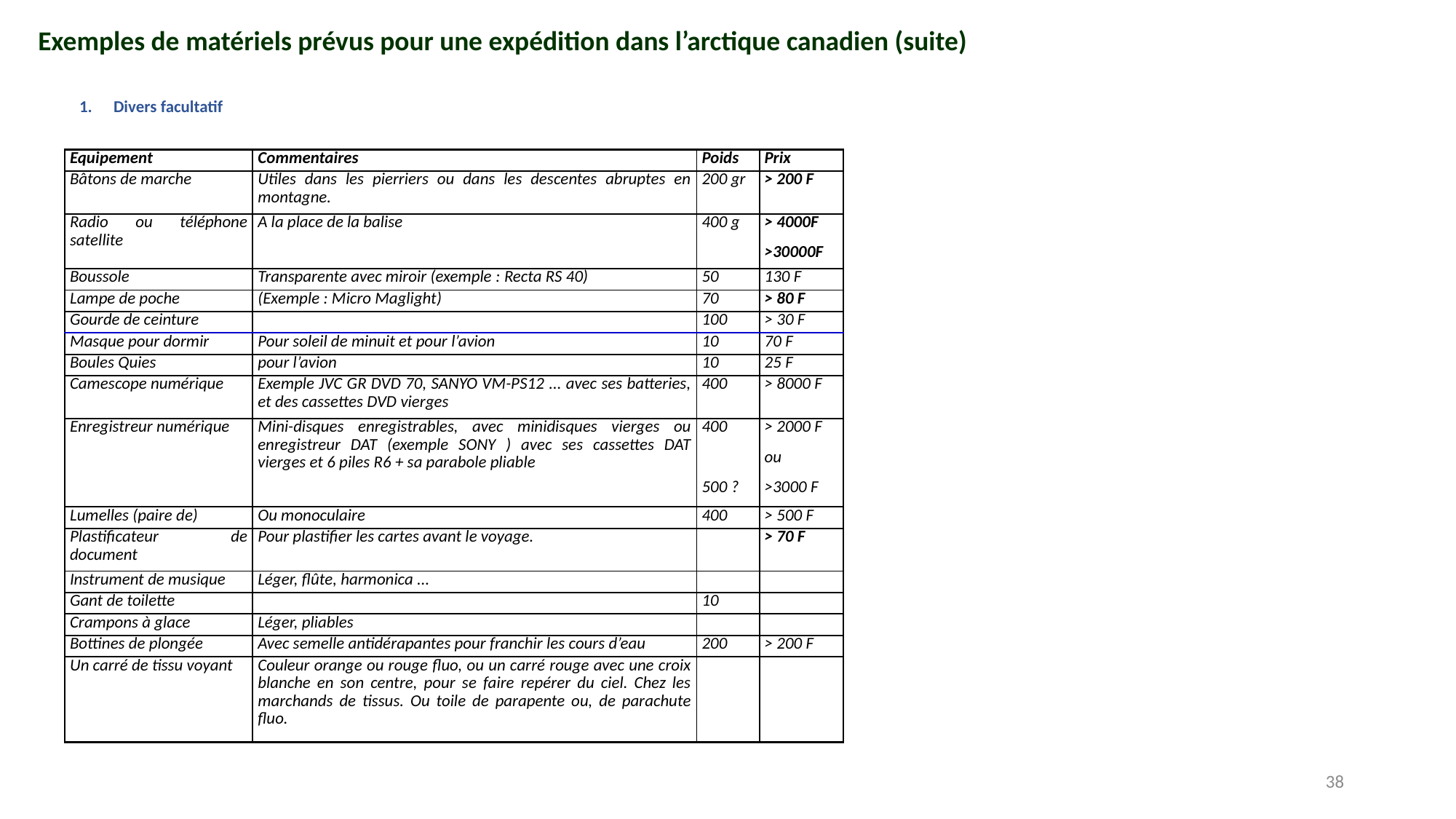

Exemples de matériels prévus pour une expédition dans l’arctique canadien (suite)
Divers facultatif
| Equipement | Commentaires | Poids | Prix |
| --- | --- | --- | --- |
| Bâtons de marche | Utiles dans les pierriers ou dans les descentes abruptes en montagne. | 200 gr | > 200 F |
| Radio ou téléphone satellite | A la place de la balise | 400 g | > 4000F >30000F |
| Boussole | Transparente avec miroir (exemple : Recta RS 40) | 50 | 130 F |
| Lampe de poche | (Exemple : Micro Maglight) | 70 | > 80 F |
| Gourde de ceinture |  | 100 | > 30 F |
| Masque pour dormir | Pour soleil de minuit et pour l’avion | 10 | 70 F |
| Boules Quies | pour l’avion | 10 | 25 F |
| Camescope numérique | Exemple JVC GR DVD 70, SANYO VM-PS12 ... avec ses batteries, et des cassettes DVD vierges | 400 | > 8000 F |
| Enregistreur numérique | Mini-disques enregistrables, avec minidisques vierges ou enregistreur DAT (exemple SONY ) avec ses cassettes DAT vierges et 6 piles R6 + sa parabole pliable | 400   500 ? | > 2000 F ou >3000 F |
| Lumelles (paire de) | Ou monoculaire | 400 | > 500 F |
| Plastificateur de document | Pour plastifier les cartes avant le voyage. |  | > 70 F |
| Instrument de musique | Léger, flûte, harmonica ... |  |  |
| Gant de toilette |  | 10 |  |
| Crampons à glace | Léger, pliables |  |  |
| Bottines de plongée | Avec semelle antidérapantes pour franchir les cours d’eau | 200 | > 200 F |
| Un carré de tissu voyant | Couleur orange ou rouge fluo, ou un carré rouge avec une croix blanche en son centre, pour se faire repérer du ciel. Chez les marchands de tissus. Ou toile de parapente ou, de parachute fluo. |  |  |
38